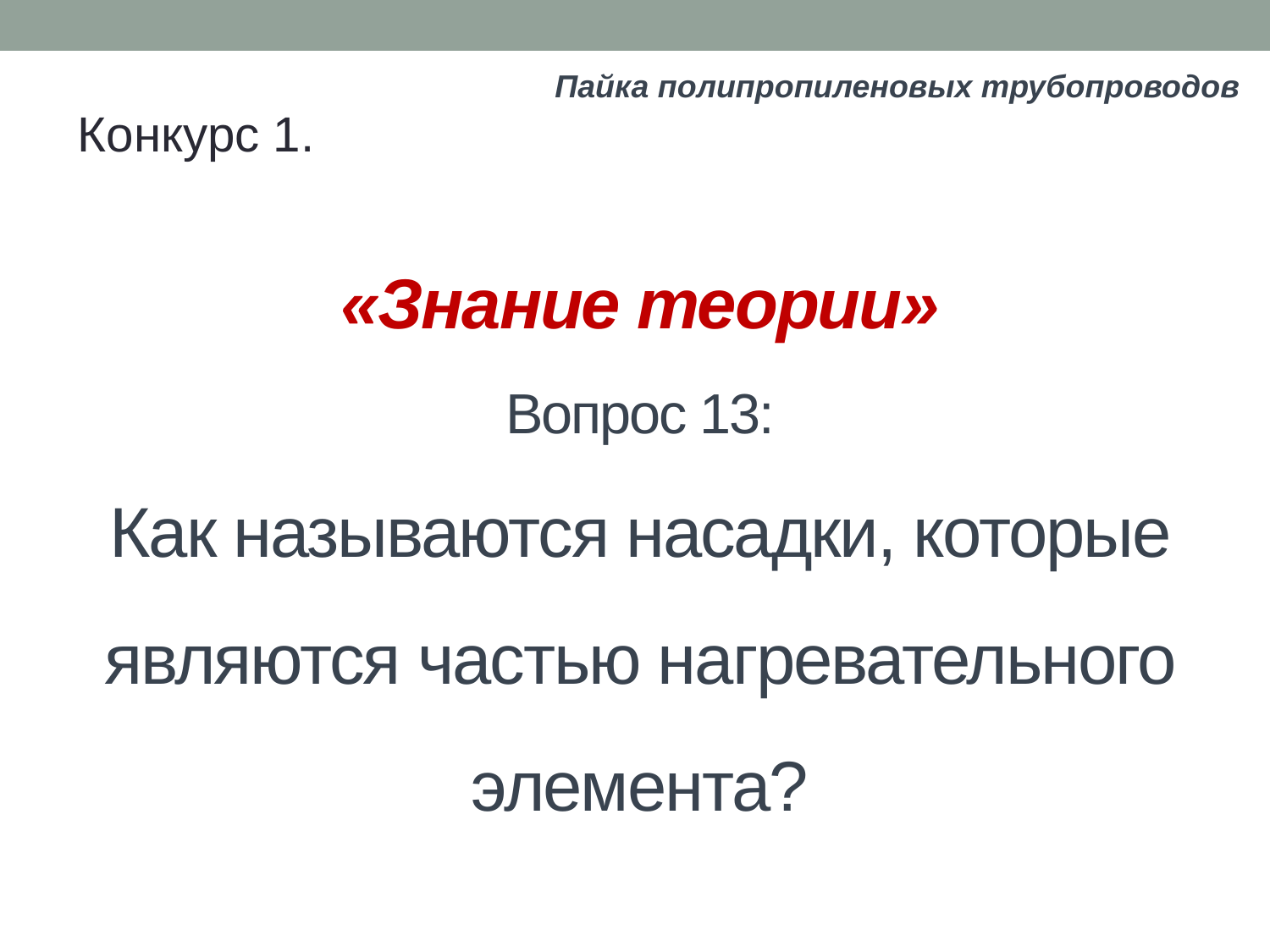

Пайка полипропиленовых трубопроводов
Конкурс 1.
# «Знание теории» Вопрос 13: Как называются насадки, которые являются частью нагревательного элемента?